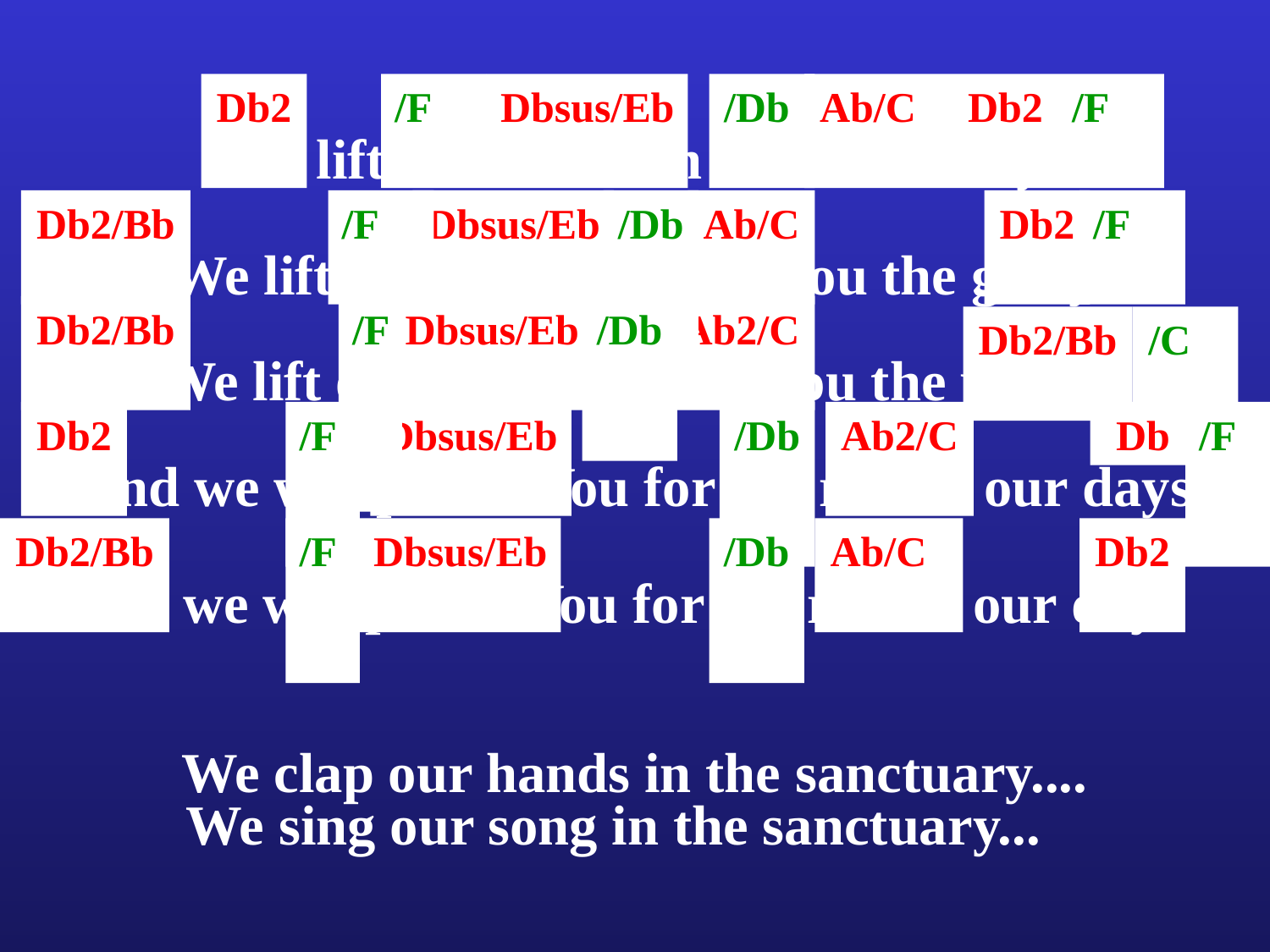

Db2
/F
Dbsus/Eb
/Db
Ab/C
Db2
/F
We lift our hands in the sanctuary
Db2/Bb
/F
Dbsus/Eb
/Db
Ab/C
Db2
/F
We lift our hands to give You the glory
Db2/Bb
/F
Dbsus/Eb
/Db
Ab2/C
Db2/Bb
/C
We lift our hands to give You the praise
Db2
/F
Dbsus/Eb
/Db
Ab2/C
Db
/F
And we will praise You for the rest of our days
Db2/Bb
/F
Dbsus/Eb
/Db
Ab/C
Db2
Yes we will praise You for the rest of our days
We clap our hands in the sanctuary....
We sing our song in the sanctuary...